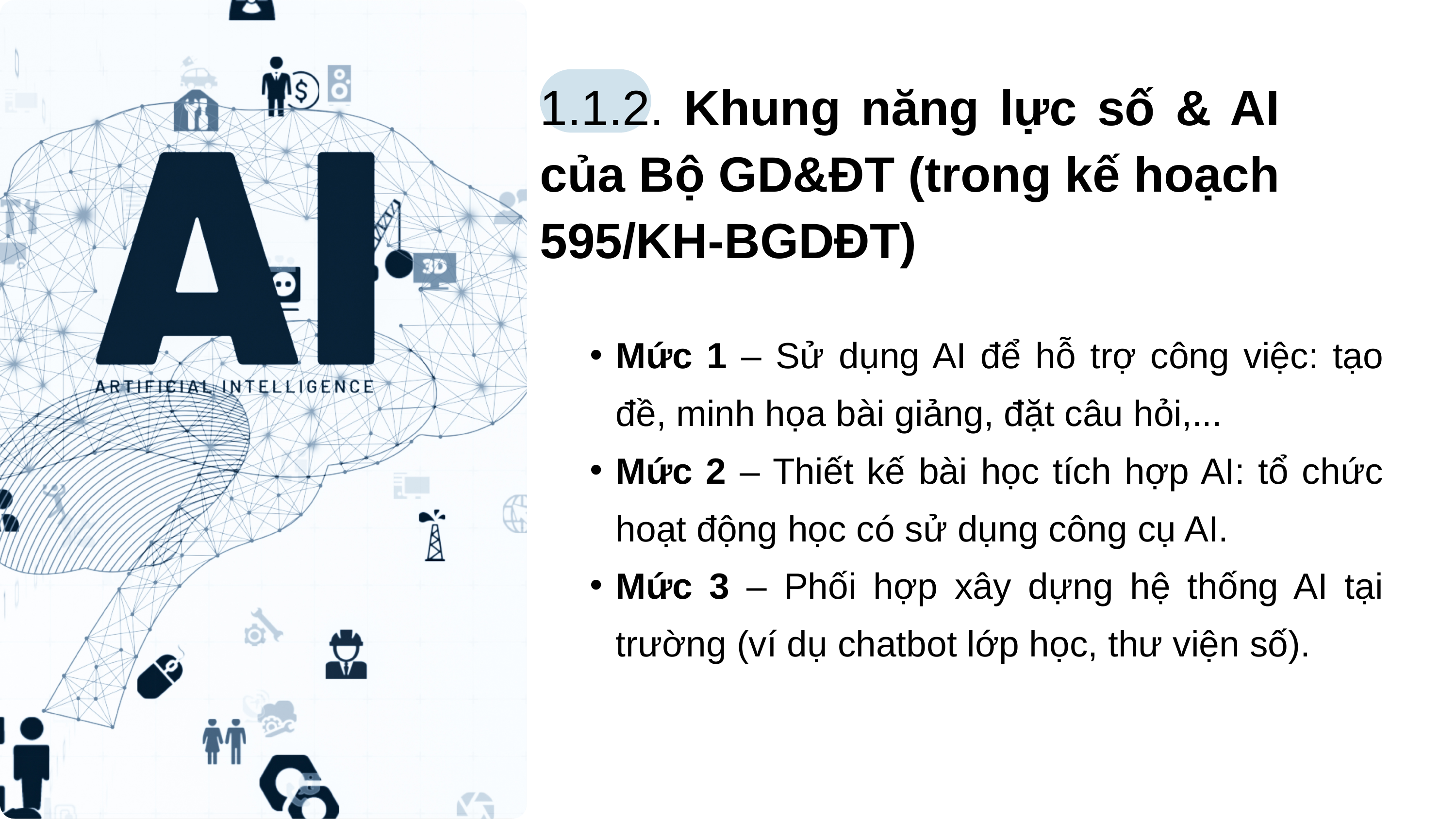

1.1.2. Khung năng lực số & AI của Bộ GD&ĐT (trong kế hoạch 595/KH-BGDĐT)
Mức 1 – Sử dụng AI để hỗ trợ công việc: tạo đề, minh họa bài giảng, đặt câu hỏi,...
Mức 2 – Thiết kế bài học tích hợp AI: tổ chức hoạt động học có sử dụng công cụ AI.
Mức 3 – Phối hợp xây dựng hệ thống AI tại trường (ví dụ chatbot lớp học, thư viện số).